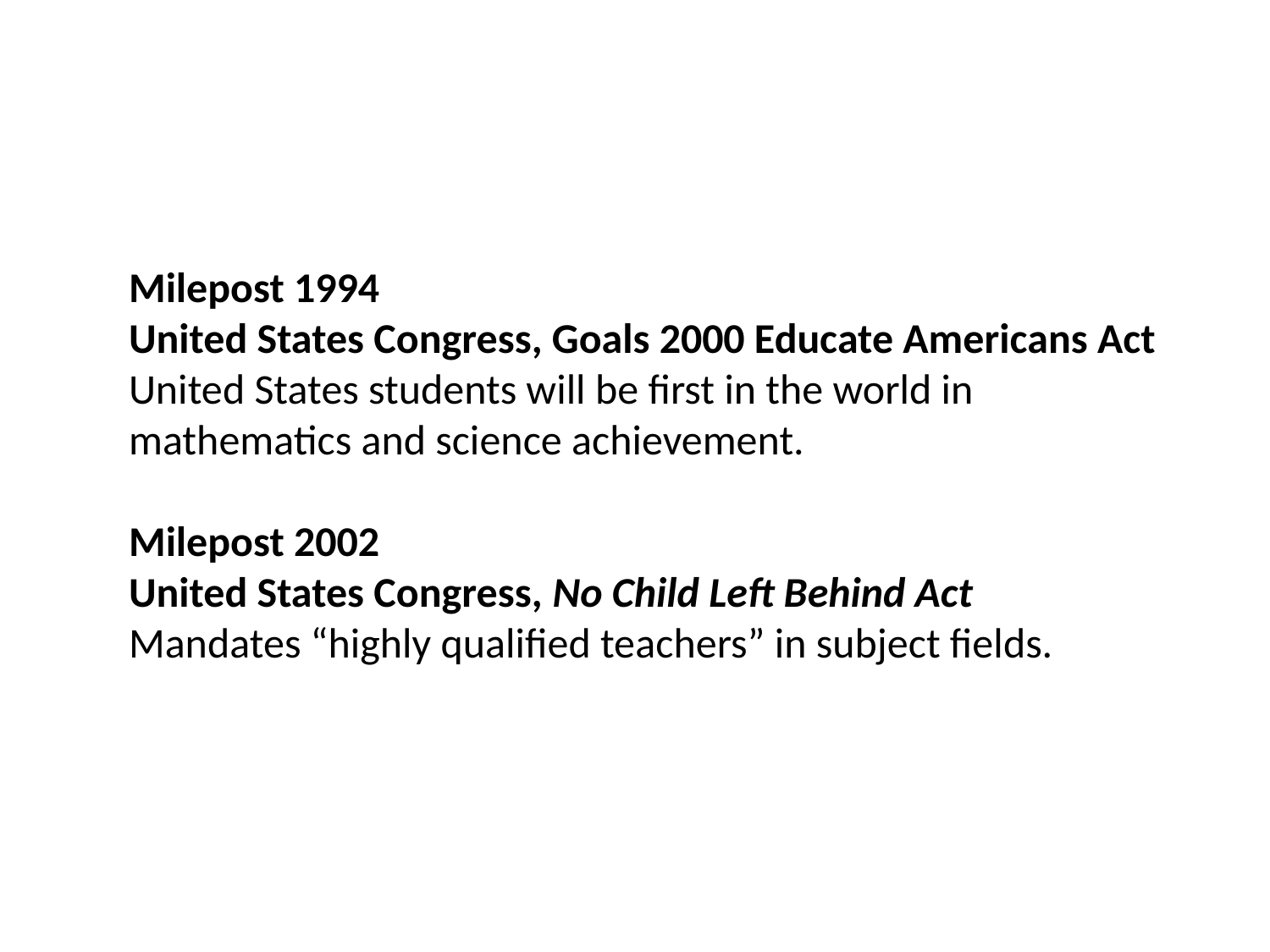

Milepost 1994
United States Congress, Goals 2000 Educate Americans Act
United States students will be first in the world in mathematics and science achievement.

Milepost 2002
United States Congress, No Child Left Behind Act
Mandates “highly qualified teachers” in subject fields.